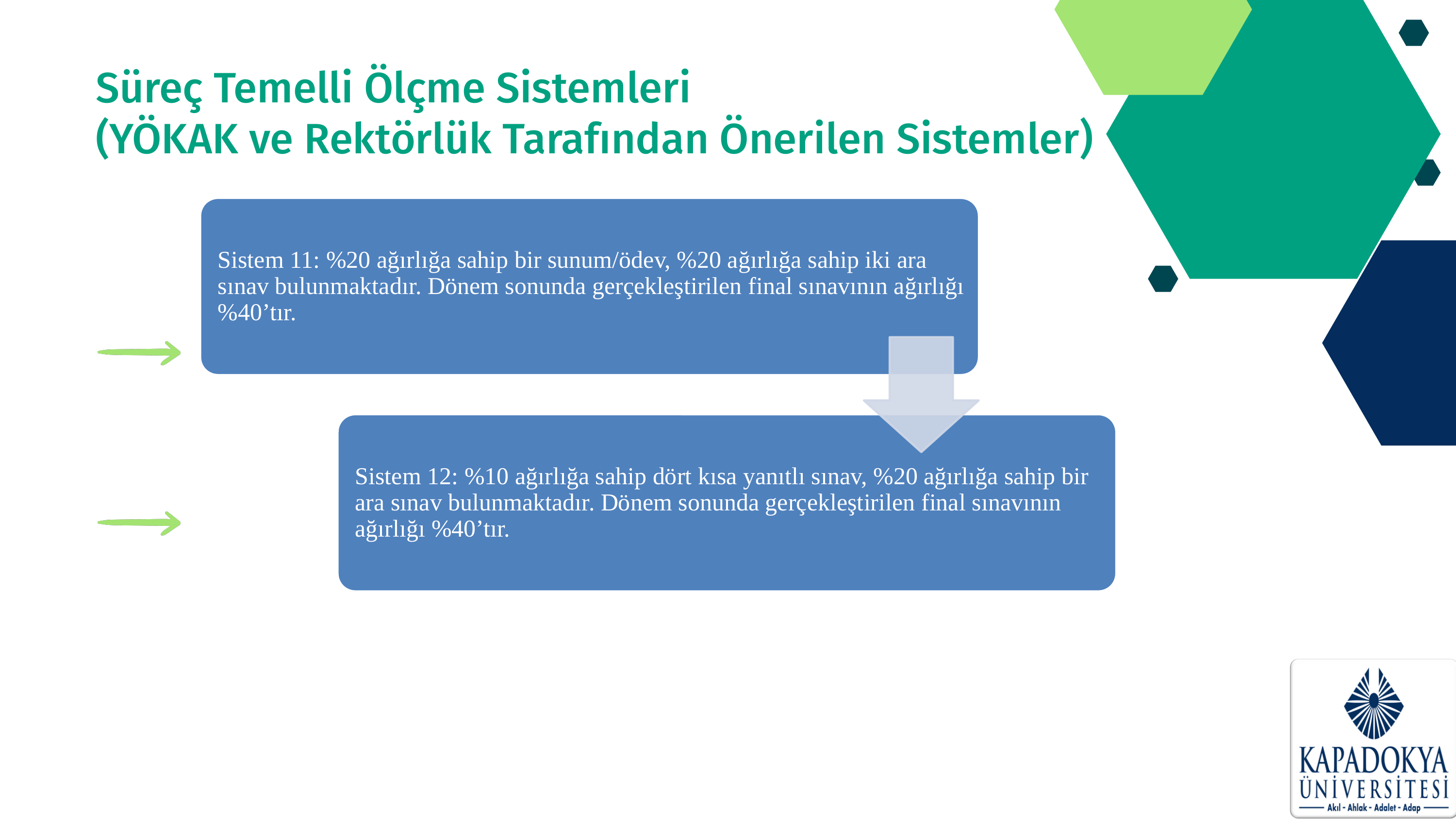

Süreç Temelli Ölçme Sistemleri
(YÖKAK ve Rektörlük Tarafından Önerilen Sistemler)

Sistem 11: %20 ağırlığa sahip bir sunum/ödev, %20 ağırlığa sahip iki ara sınav bulunmaktadır. Dönem sonunda gerçekleştirilen final sınavının ağırlığı %40’tır.
Sistem 12: %10 ağırlığa sahip dört kısa yanıtlı sınav, %20 ağırlığa sahip bir ara sınav bulunmaktadır. Dönem sonunda gerçekleştirilen final sınavının ağırlığı %40’tır.